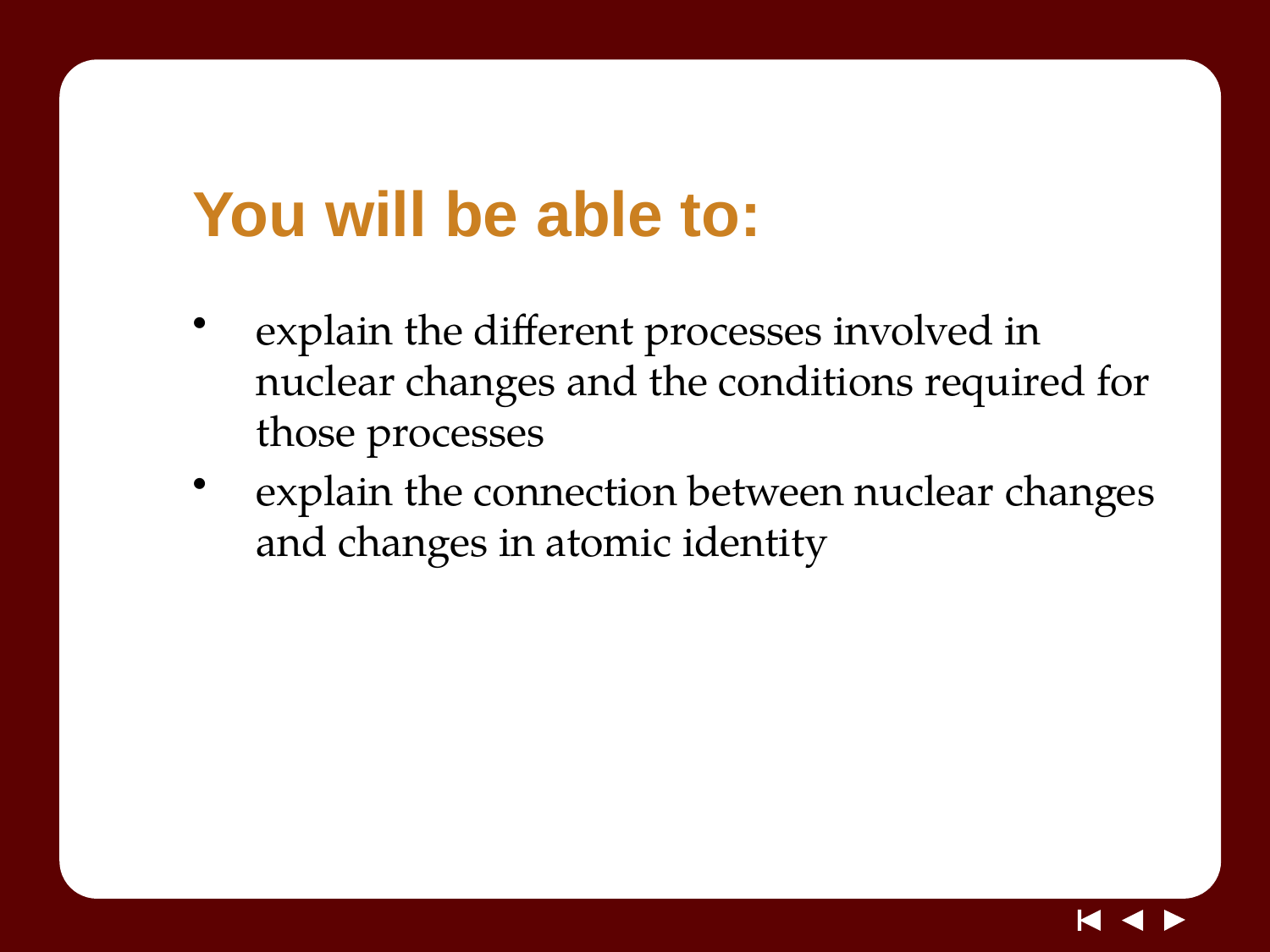

# You will be able to:
explain the different processes involved in nuclear changes and the conditions required for those processes
explain the connection between nuclear changes and changes in atomic identity